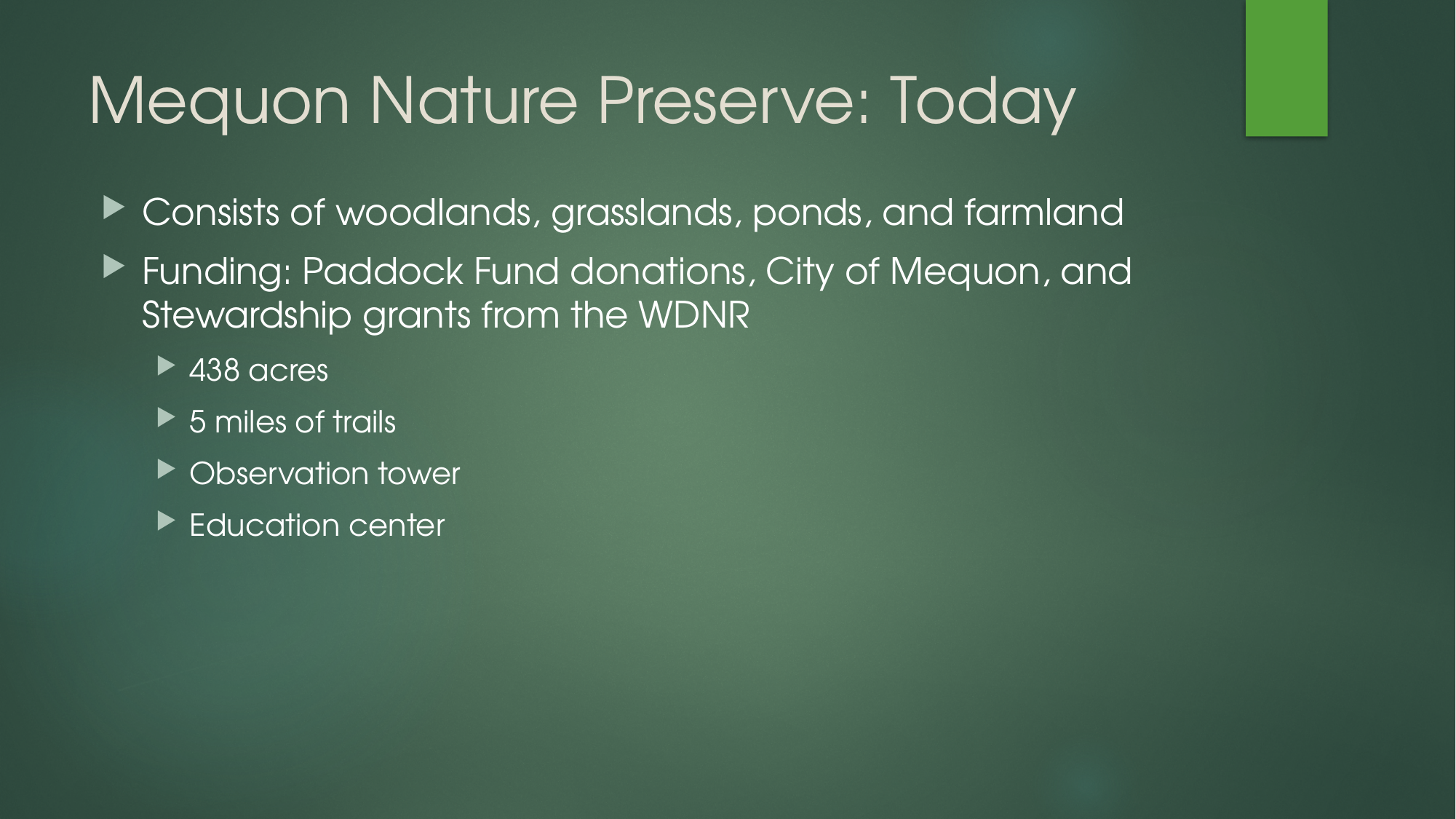

# Mequon Nature Preserve: Today
Consists of woodlands, grasslands, ponds, and farmland
Funding: Paddock Fund donations, City of Mequon, and Stewardship grants from the WDNR
438 acres
5 miles of trails
Observation tower
Education center